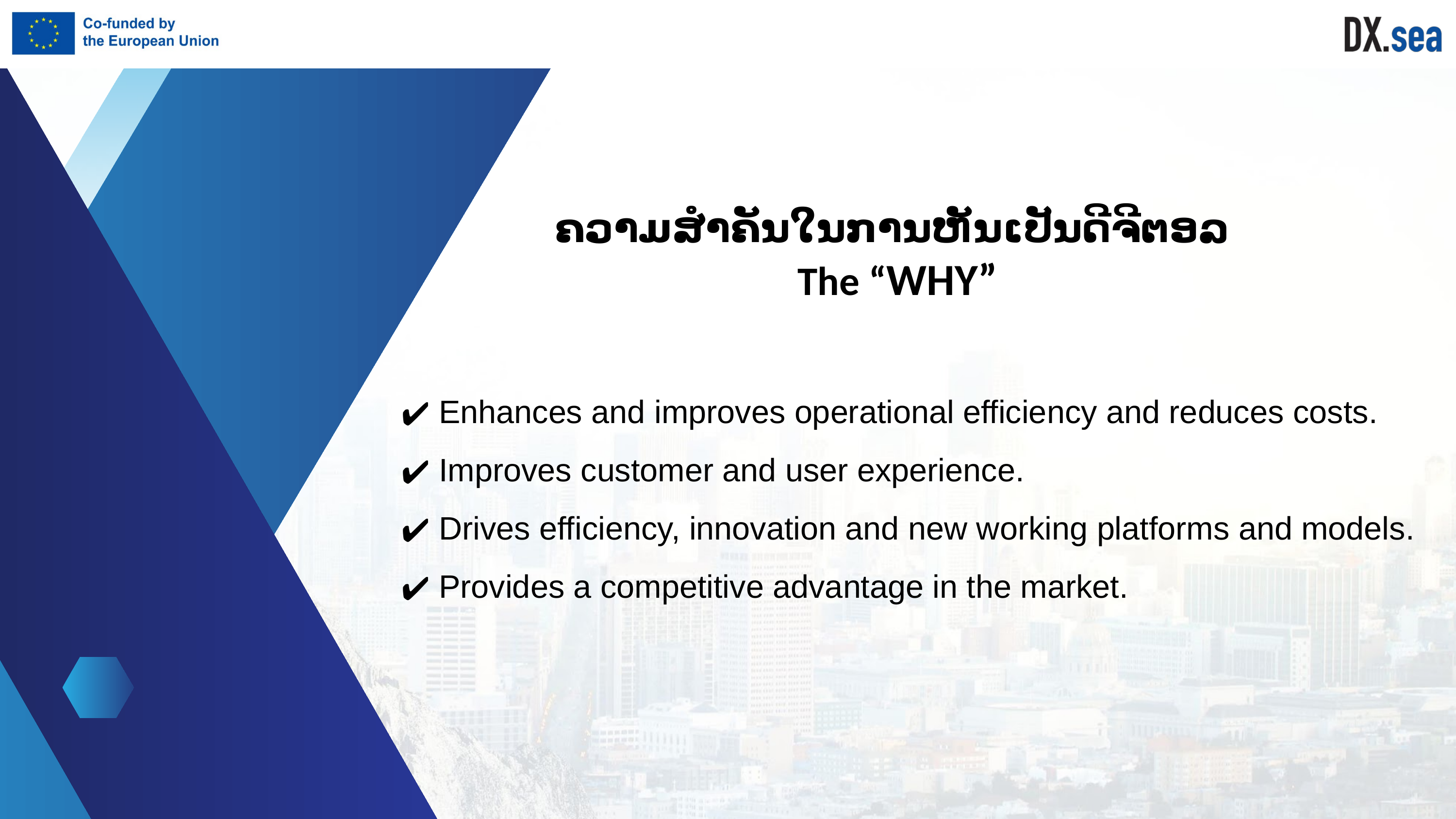

ຄວາມສຳຄັນໃນການຫັນເປັນດີຈີຕອລ
The “WHY”
 Enhances and improves operational efficiency and reduces costs.
 Improves customer and user experience.
 Drives efficiency, innovation and new working platforms and models.
 Provides a competitive advantage in the market.